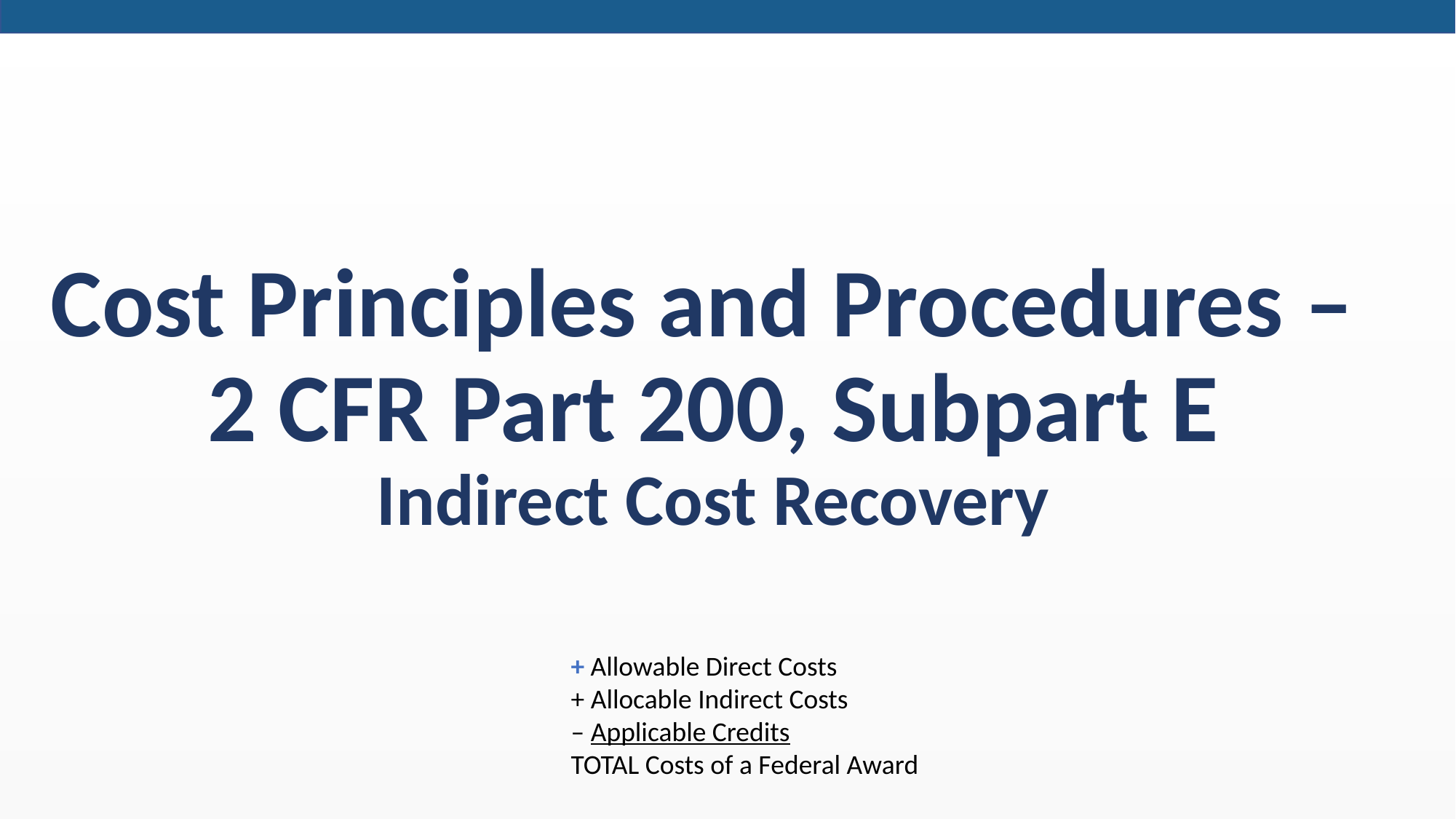

# Cost Principles and Procedures – 2 CFR Part 200, Subpart E Indirect Cost Recovery
+ Allowable Direct Costs
+ Allocable Indirect Costs
– Applicable Credits
TOTAL Costs of a Federal Award